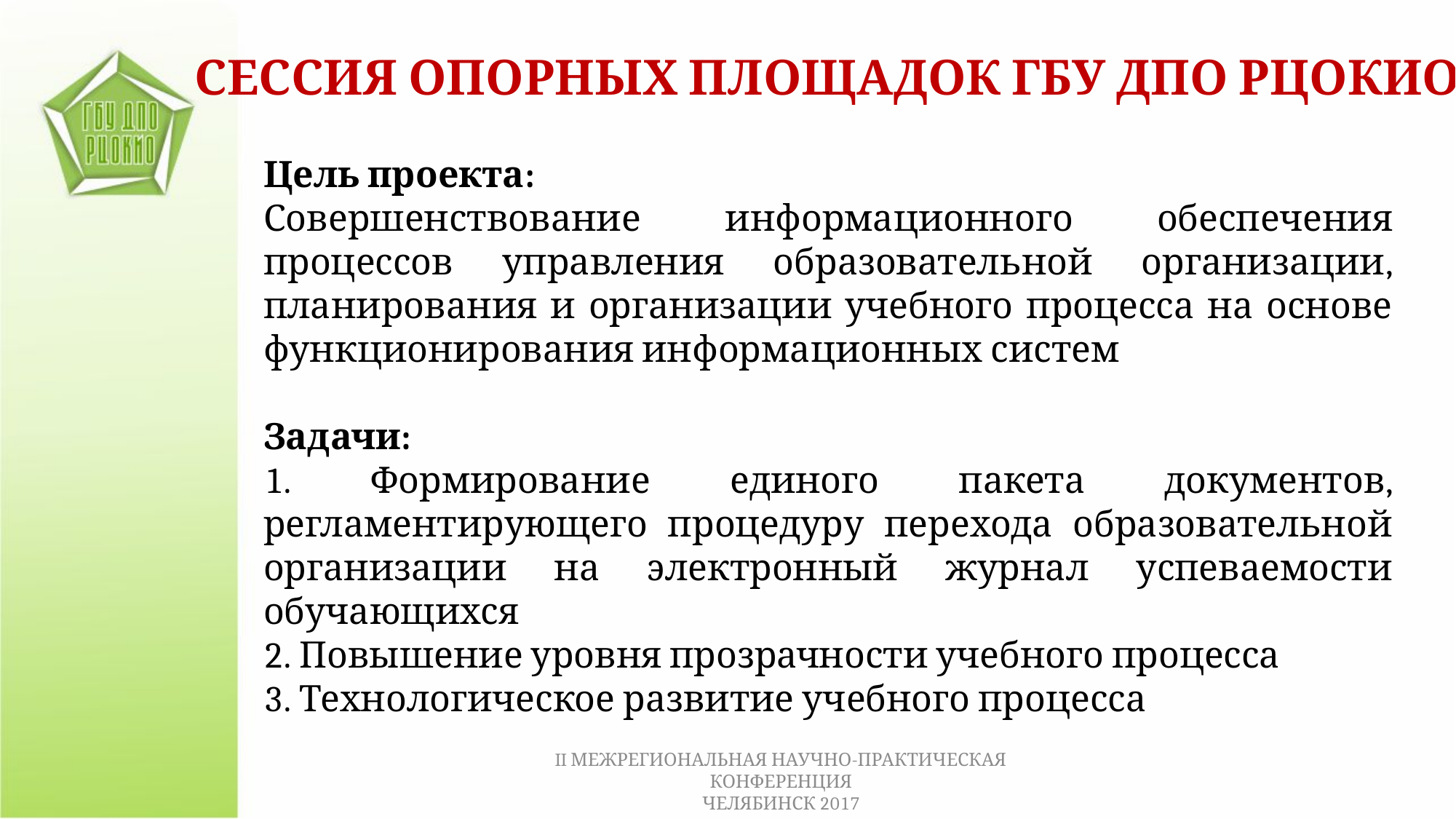

СЕССИЯ ОПОРНЫХ ПЛОЩАДОК ГБУ ДПО РЦОКИО
Цель проекта:
Совершенствование информационного обеспечения процессов управления образовательной организации, планирования и организации учебного процесса на основе функционирования информационных систем

Задачи:
1. Формирование единого пакета документов, регламентирующего процедуру перехода образовательной организации на электронный журнал успеваемости обучающихся
2. Повышение уровня прозрачности учебного процесса
3. Технологическое развитие учебного процесса

II МЕЖРЕГИОНАЛЬНАЯ НАУЧНО-ПРАКТИЧЕСКАЯ КОНФЕРЕНЦИЯ
ЧЕЛЯБИНСК 2017